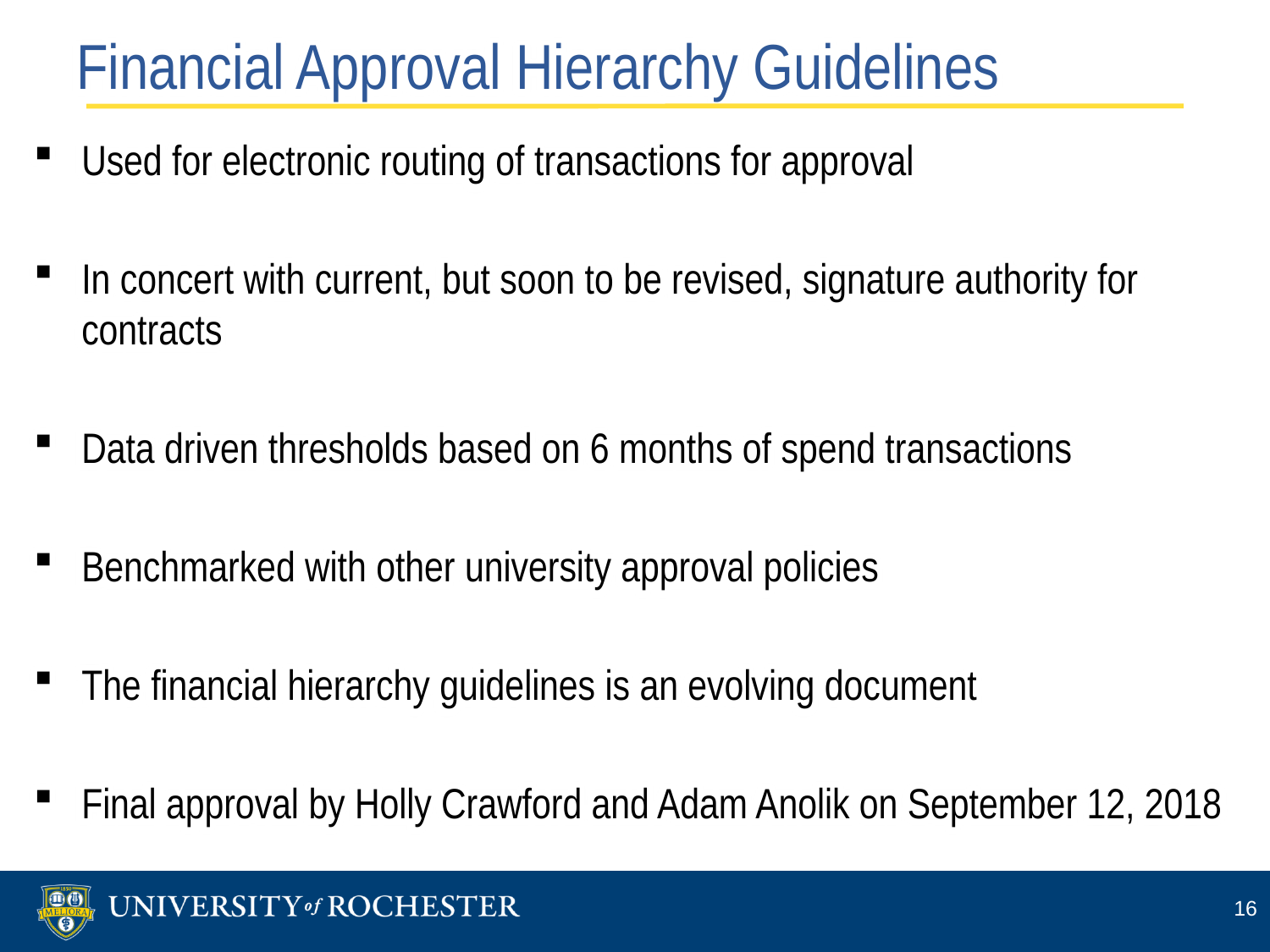

# Financial Approval Hierarchy Guidelines
Used for electronic routing of transactions for approval

In concert with current, but soon to be revised, signature authority for contracts

Data driven thresholds based on 6 months of spend transactions

Benchmarked with other university approval policies

The financial hierarchy guidelines is an evolving document

Final approval by Holly Crawford and Adam Anolik on September 12, 2018
16